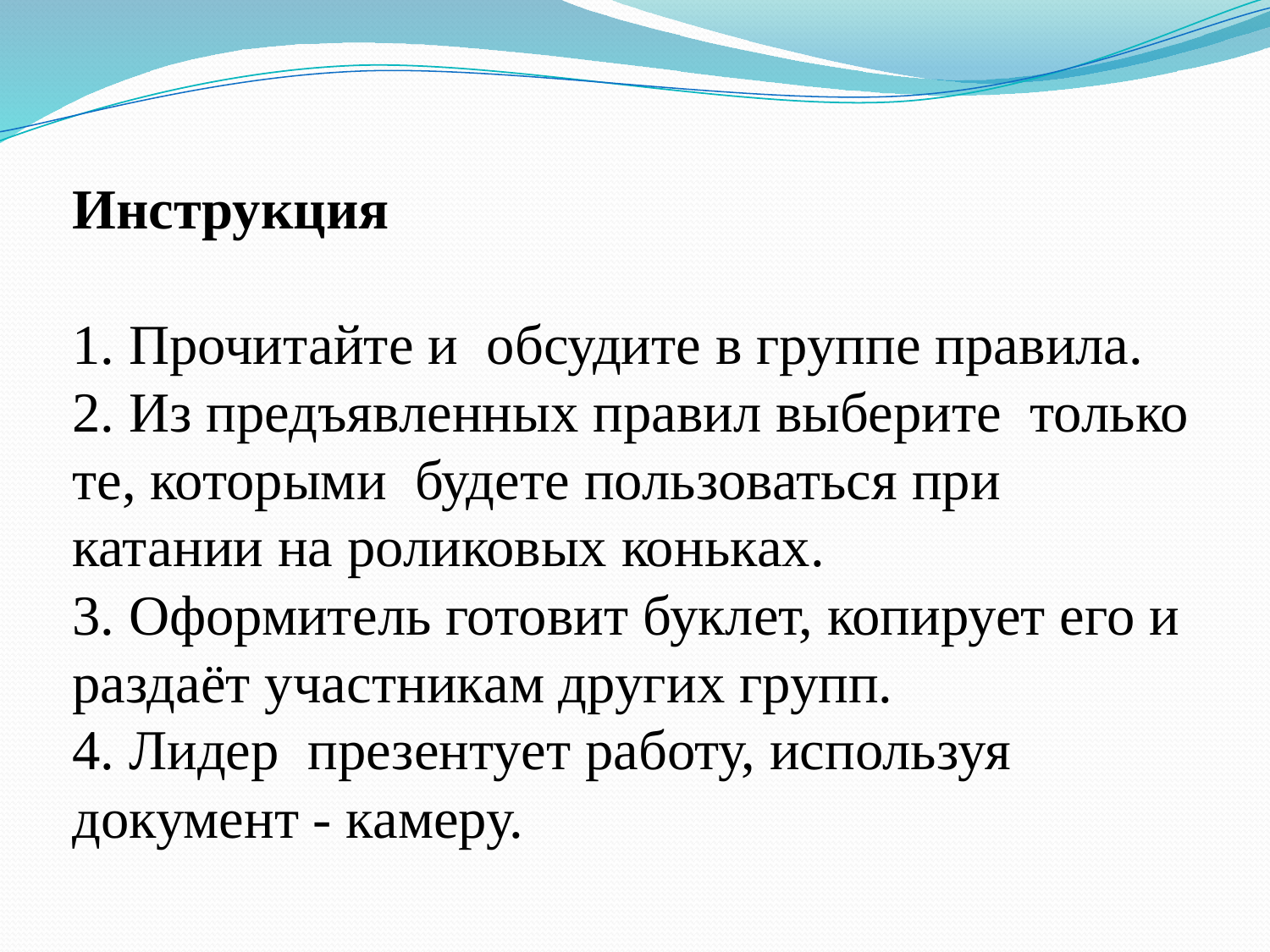

Инструкция

1. Прочитайте и  обсудите в группе правила.
2. Из предъявленных правил выберите  только те, которыми  будете пользоваться при катании на роликовых коньках.
3. Оформитель готовит буклет, копирует его и раздаёт участникам других групп.
4. Лидер  презентует работу, используя документ - камеру.